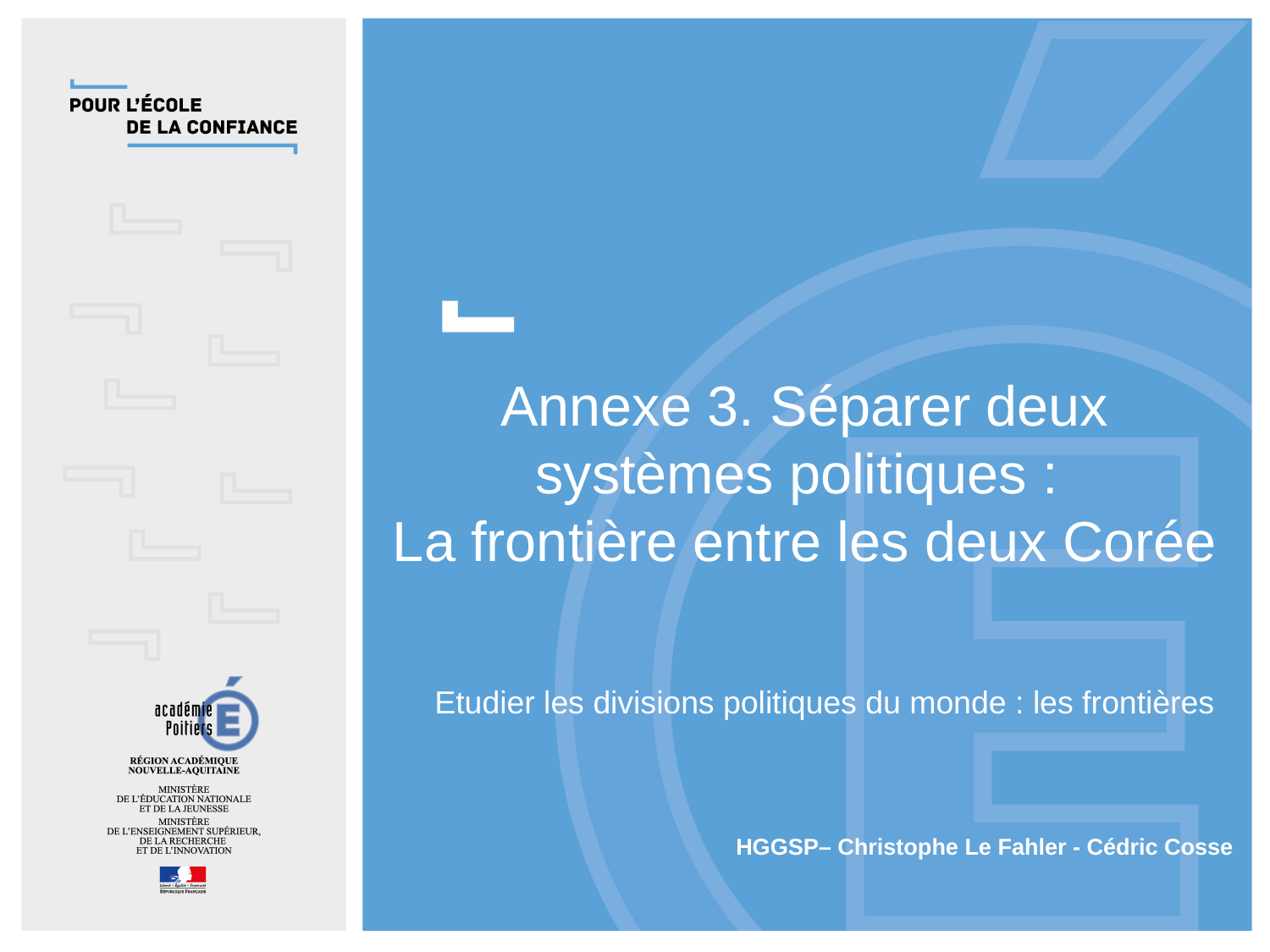

Annexe 3. Séparer deux systèmes politiques :
La frontière entre les deux Corée
Etudier les divisions politiques du monde : les frontières
HGGSP– Christophe Le Fahler - Cédric Cosse